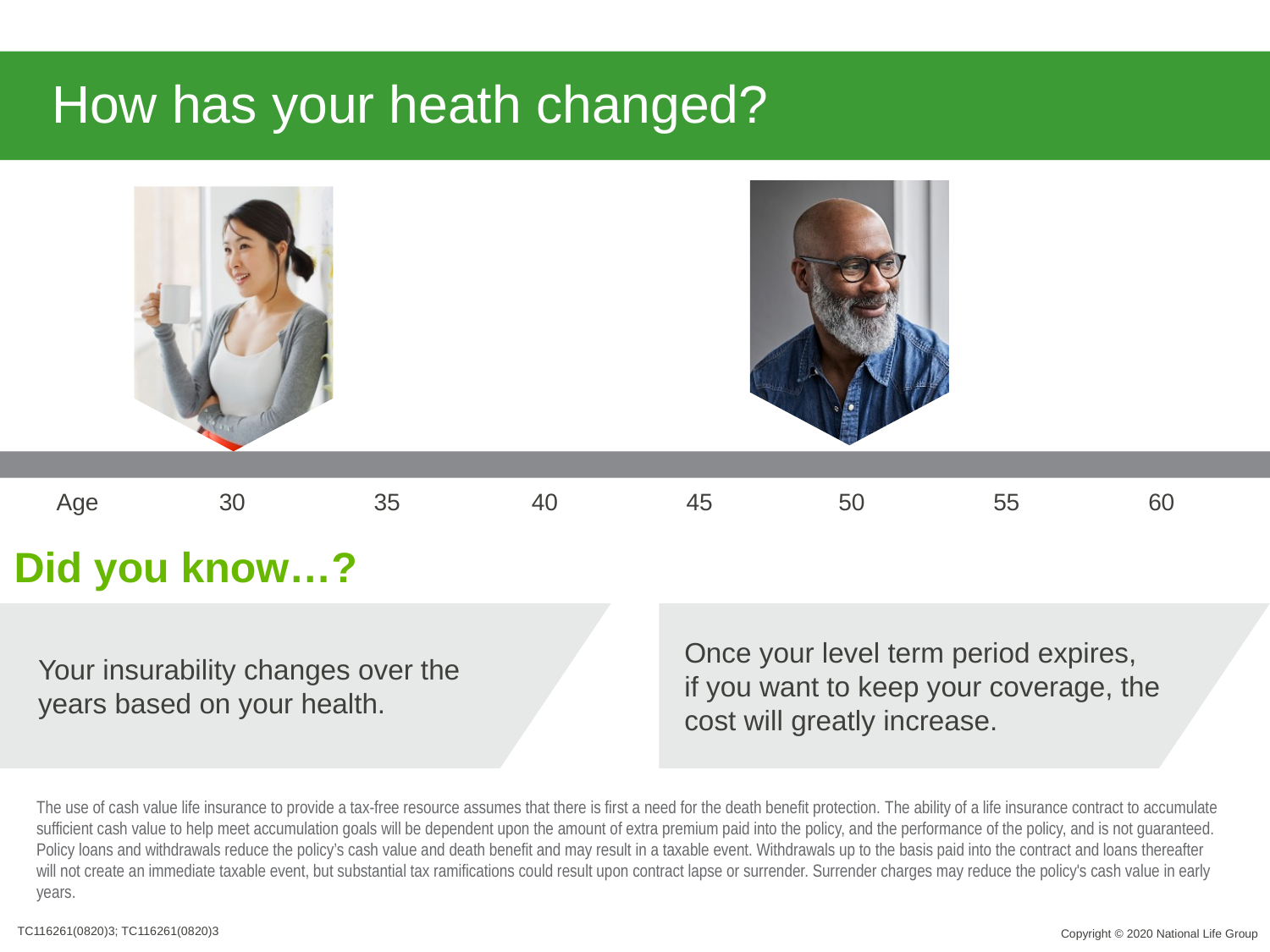

# How has your heath changed?

| Age | 30 | 35 | 40 | 45 | 50 | 55 | 60 |
| --- | --- | --- | --- | --- | --- | --- | --- |
Did you know…?
Your insurability changes over the
years based on your health.
Once your level term period expires,
if you want to keep your coverage, the cost will greatly increase.
The use of cash value life insurance to provide a tax-free resource assumes that there is first a need for the death benefit protection. The ability of a life insurance contract to accumulate sufficient cash value to help meet accumulation goals will be dependent upon the amount of extra premium paid into the policy, and the performance of the policy, and is not guaranteed.  Policy loans and withdrawals reduce the policy’s cash value and death benefit and may result in a taxable event. Withdrawals up to the basis paid into the contract and loans thereafter will not create an immediate taxable event, but substantial tax ramifications could result upon contract lapse or surrender. Surrender charges may reduce the policy's cash value in early years.